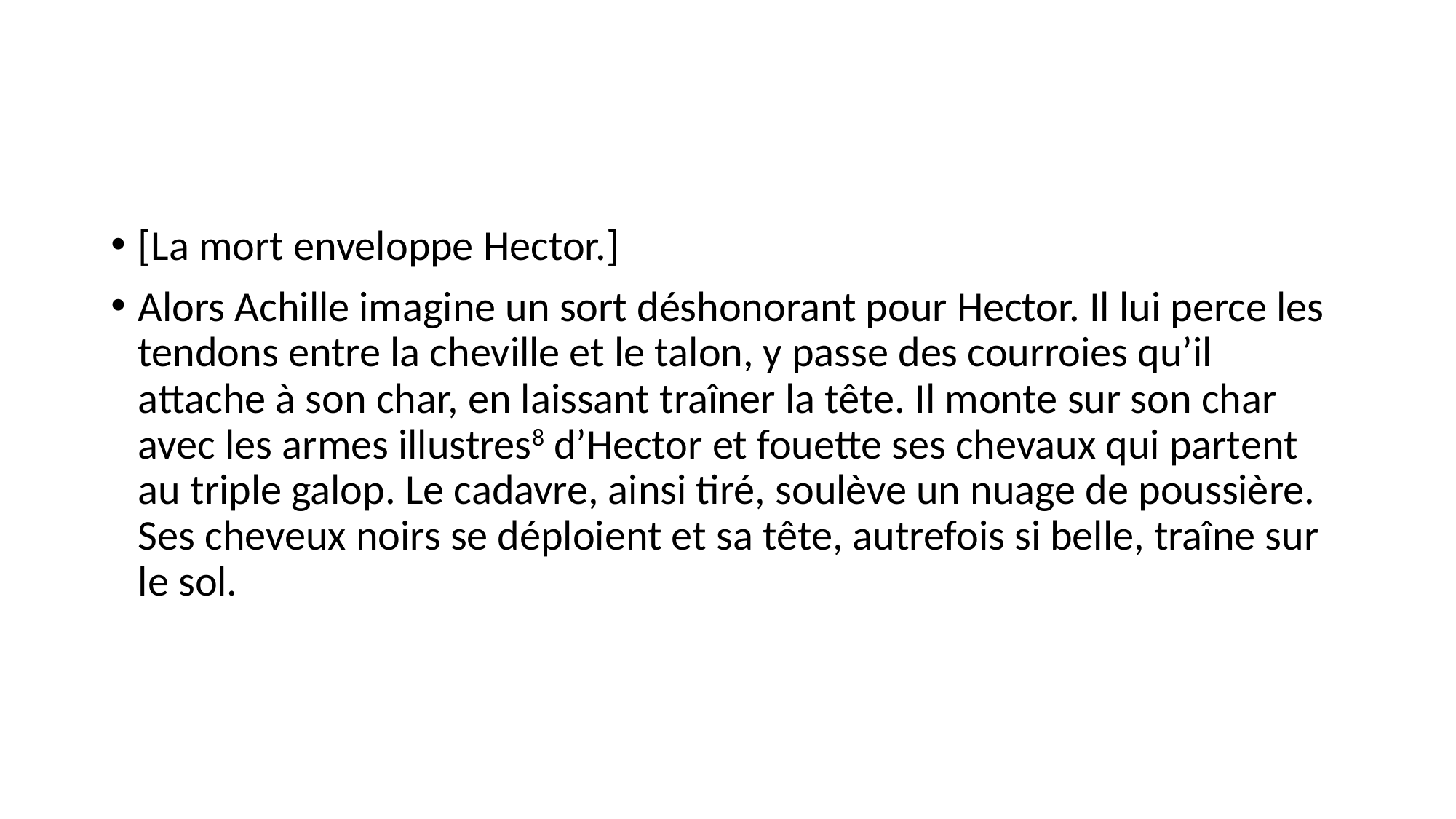

#
[La mort enveloppe Hector.]
Alors Achille imagine un sort déshonorant pour Hector. Il lui perce les tendons entre la cheville et le talon, y passe des courroies qu’il attache à son char, en laissant traîner la tête. Il monte sur son char avec les armes illustres8 d’Hector et fouette ses chevaux qui partent au triple galop. Le cadavre, ainsi tiré, soulève un nuage de poussière. Ses cheveux noirs se déploient et sa tête, autrefois si belle, traîne sur le sol.